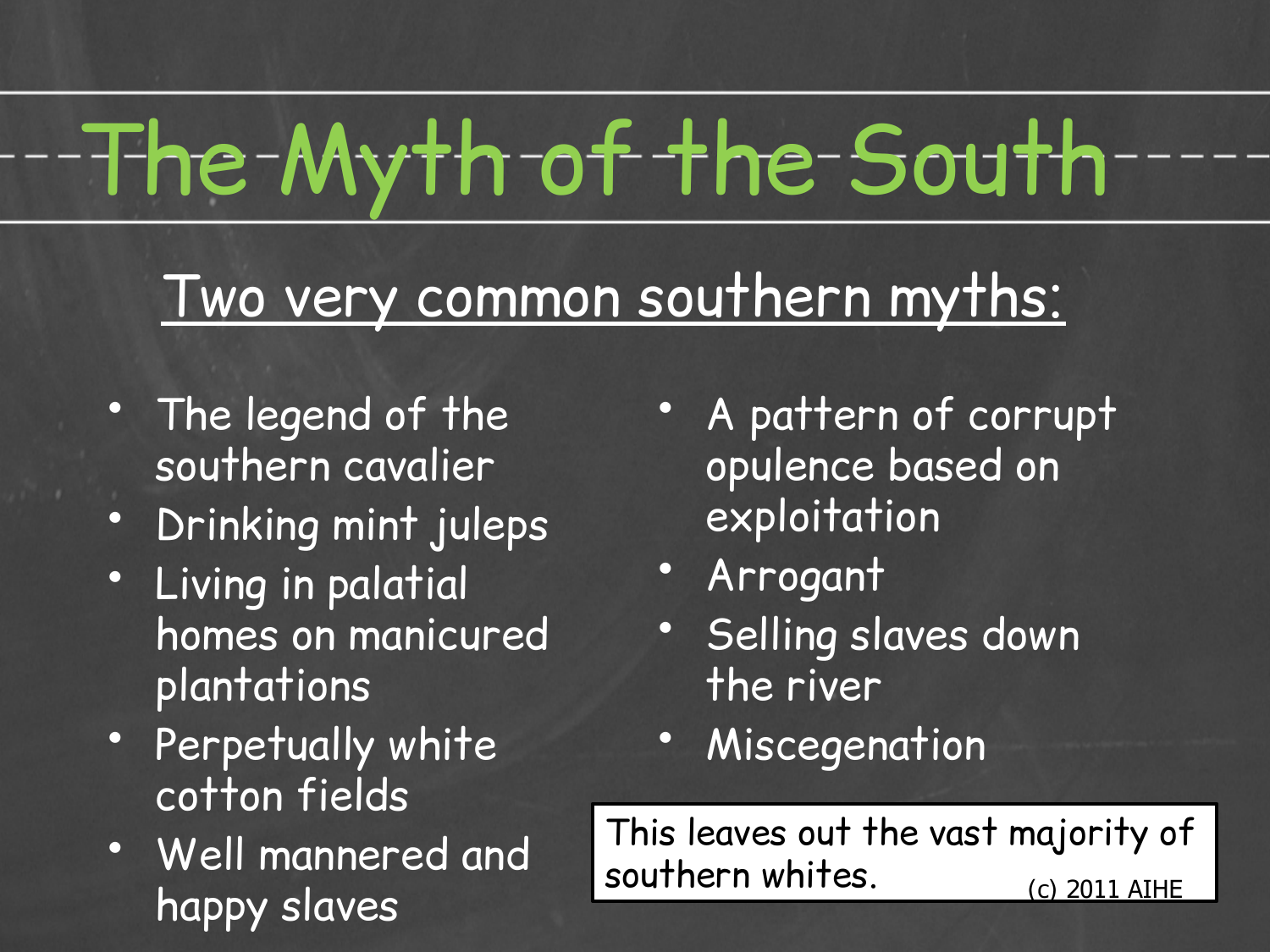

# The Myth of the South
Two very common southern myths:
The legend of the southern cavalier
Drinking mint juleps
Living in palatial homes on manicured plantations
Perpetually white cotton fields
Well mannered and happy slaves
A pattern of corrupt opulence based on exploitation
Arrogant
Selling slaves down the river
Miscegenation
This leaves out the vast majority of southern whites.
(c) 2011 AIHE